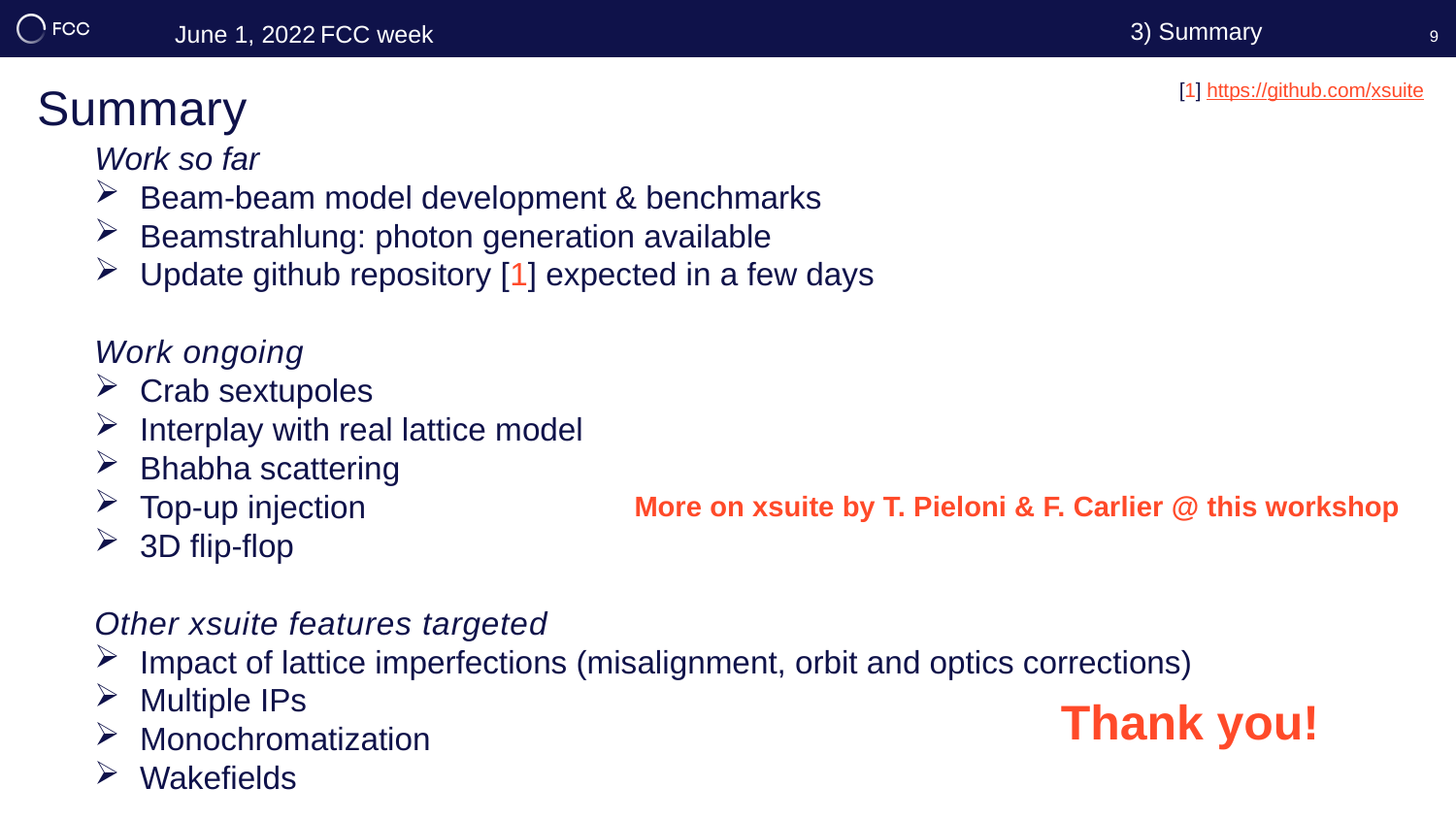

3) Summary
9
Summary
[1] https://github.com/xsuite
Work so far
Beam-beam model development & benchmarks
Beamstrahlung: photon generation available
Update github repository [1] expected in a few days

Work ongoing
Crab sextupoles
Interplay with real lattice model
Bhabha scattering
Top-up injection
3D flip-flop

Other xsuite features targeted
Impact of lattice imperfections (misalignment, orbit and optics corrections)
Multiple IPs
Monochromatization
Wakefields

More on xsuite by T. Pieloni & F. Carlier @ this workshop

Thank you!